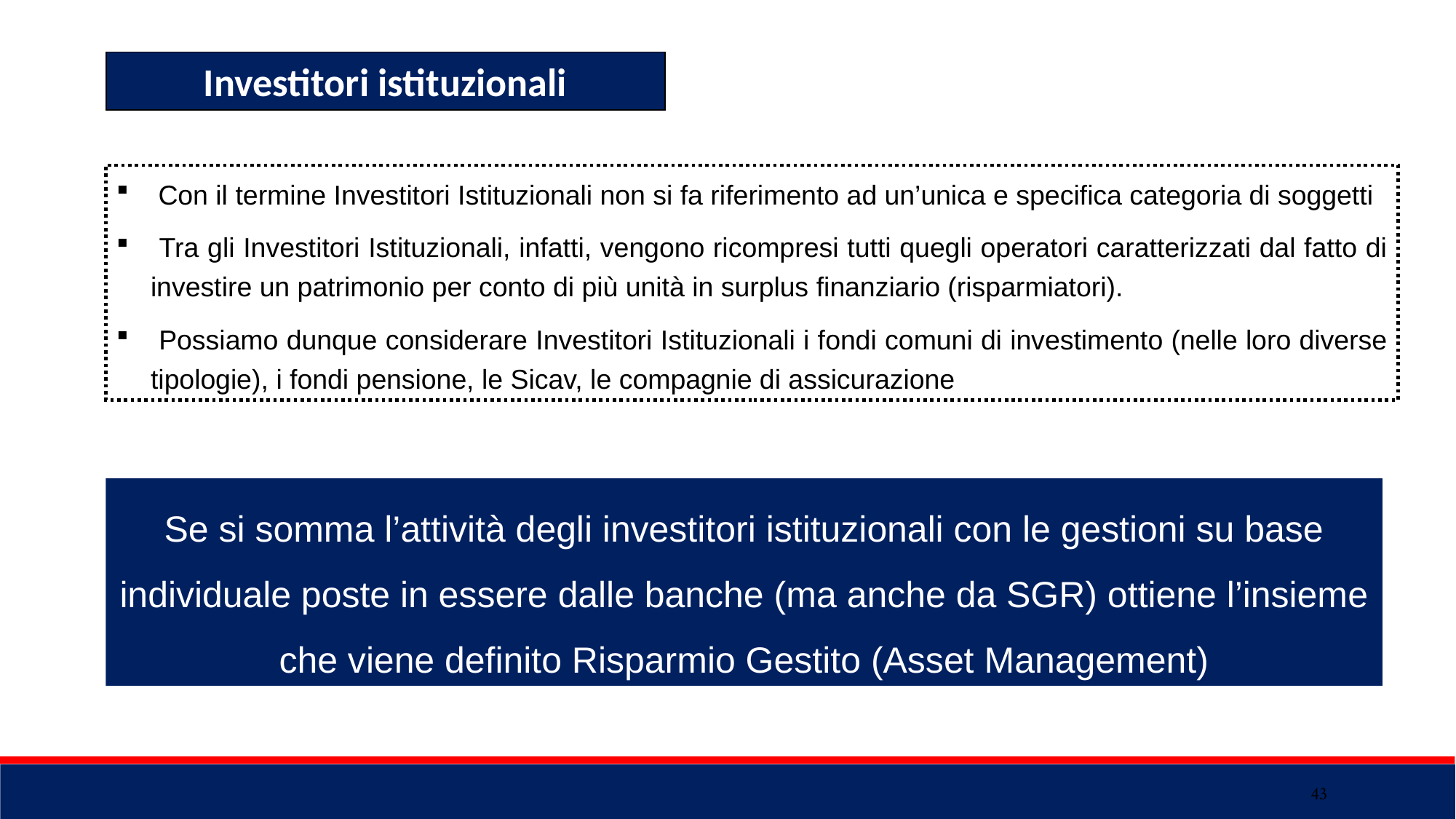

Investitori istituzionali
 Con il termine Investitori Istituzionali non si fa riferimento ad un’unica e specifica categoria di soggetti
 Tra gli Investitori Istituzionali, infatti, vengono ricompresi tutti quegli operatori caratterizzati dal fatto di investire un patrimonio per conto di più unità in surplus finanziario (risparmiatori).
 Possiamo dunque considerare Investitori Istituzionali i fondi comuni di investimento (nelle loro diverse tipologie), i fondi pensione, le Sicav, le compagnie di assicurazione
Se si somma l’attività degli investitori istituzionali con le gestioni su base individuale poste in essere dalle banche (ma anche da SGR) ottiene l’insieme che viene definito Risparmio Gestito (Asset Management)
43